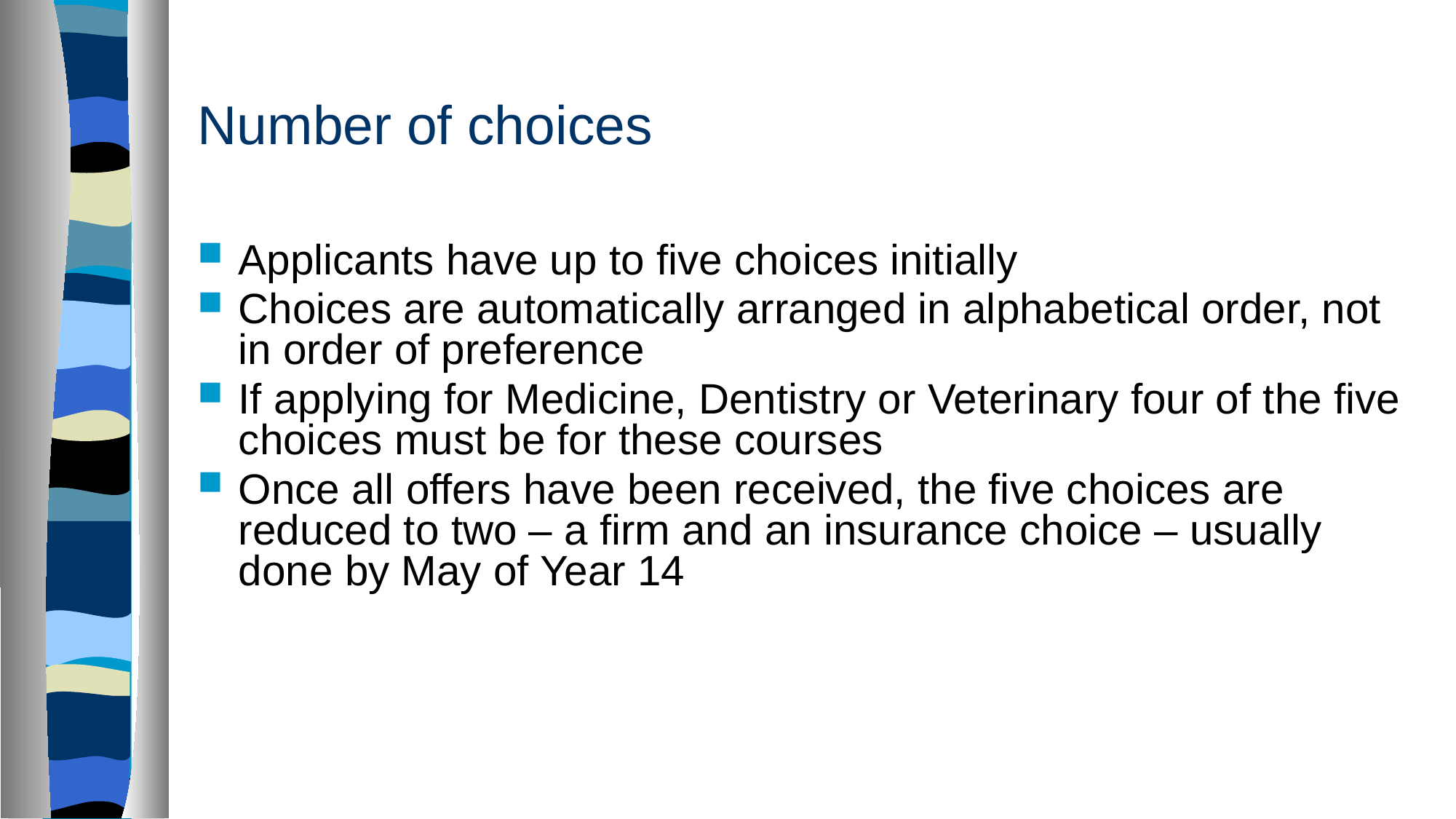

# Number of choices
Applicants have up to five choices initially
Choices are automatically arranged in alphabetical order, not in order of preference
If applying for Medicine, Dentistry or Veterinary four of the five choices must be for these courses
Once all offers have been received, the five choices are reduced to two – a firm and an insurance choice – usually done by May of Year 14